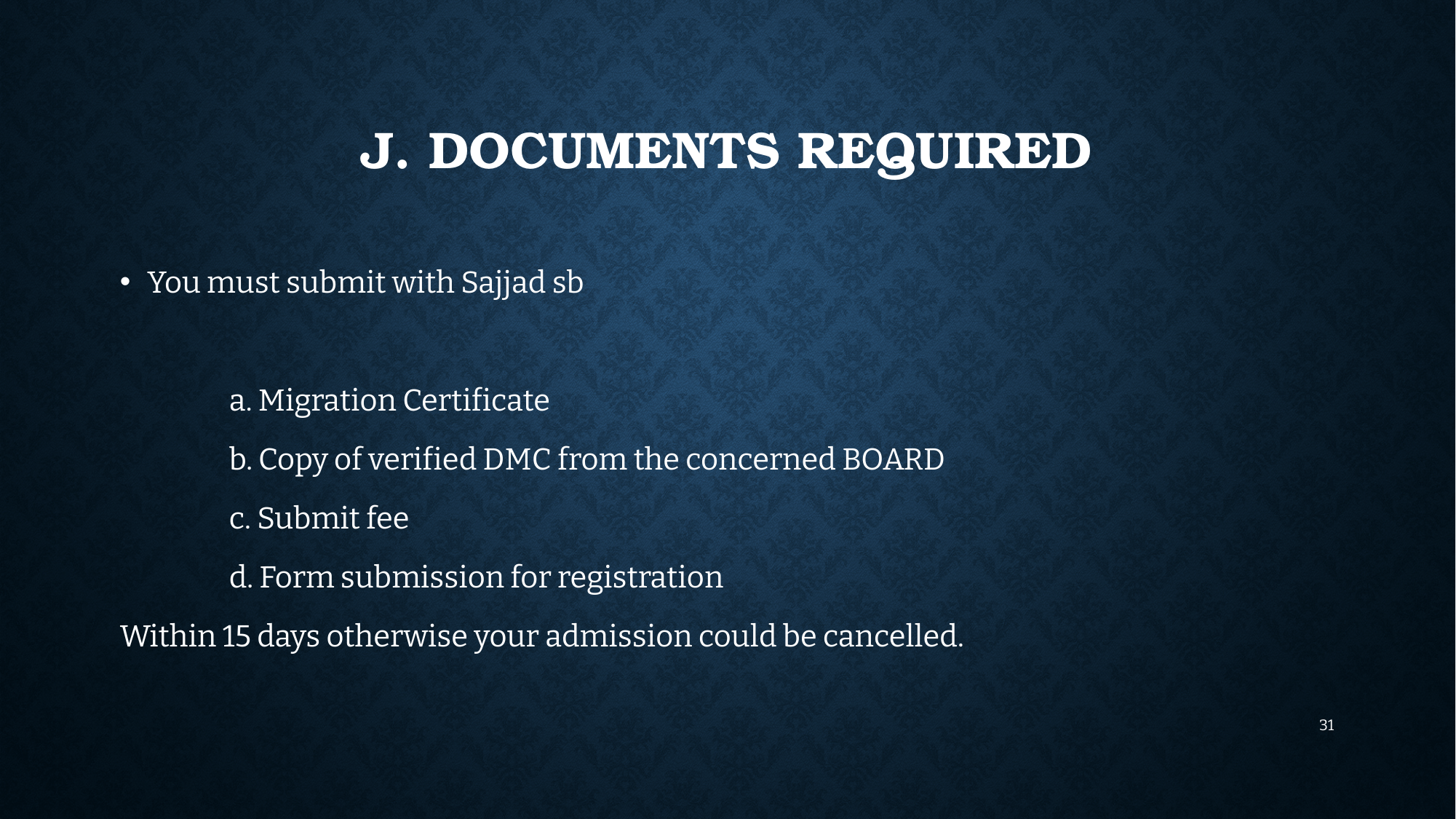

# J. Documents Required
You must submit with Sajjad sb

	a. Migration Certificate
	b. Copy of verified DMC from the concerned BOARD
	c. Submit fee
	d. Form submission for registration
Within 15 days otherwise your admission could be cancelled.
31